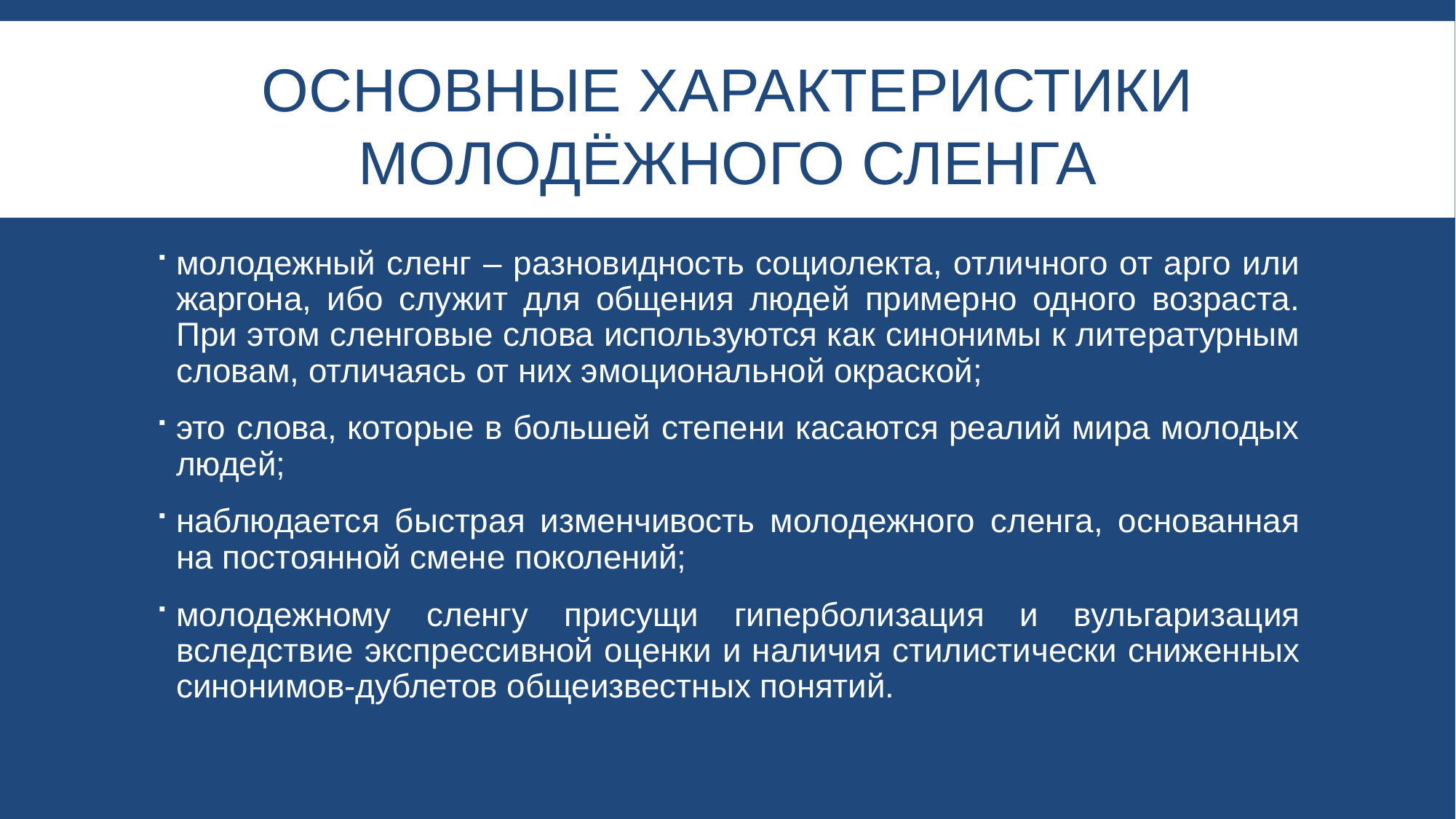

# Основные характеристики молодёжного сленга
молодежный сленг – разновидность социолекта, отличного от арго или жаргона, ибо служит для общения людей примерно одного возраста. При этом сленговые слова используются как синонимы к литературным словам, отличаясь от них эмоциональной окраской;
это слова, которые в большей степени касаются реалий мира молодых людей;
наблюдается быстрая изменчивость молодежного сленга, основанная на постоянной смене поколений;
молодежному сленгу присущи гиперболизация и вульгаризация вследствие экспрессивной оценки и наличия стилистически сниженных синонимов-дублетов общеизвестных понятий.